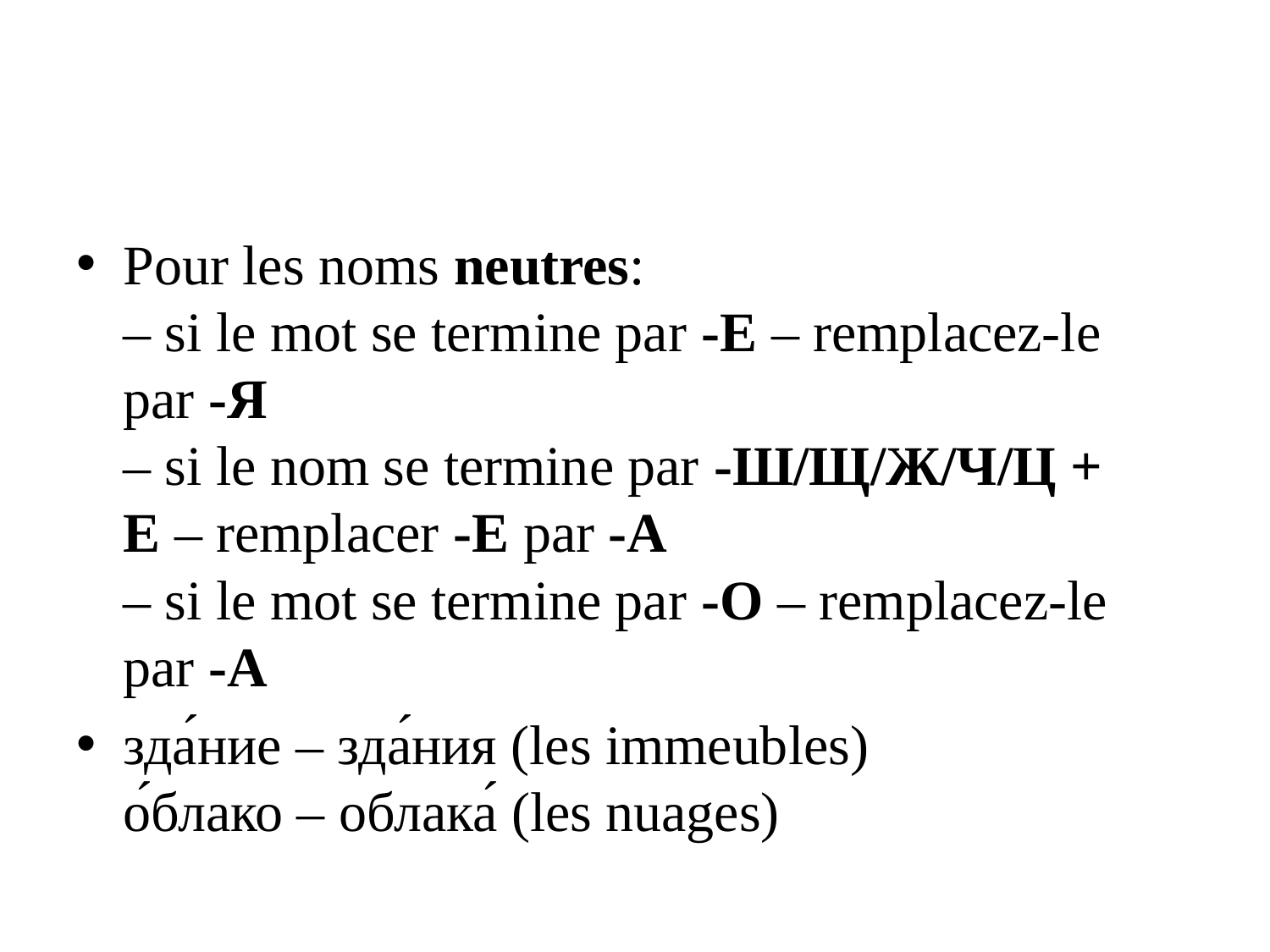

#
Pour les noms neutres:
– si le mot se termine par -Е – remplacez-le par -Я
– si le nom se termine par -Ш/Щ/Ж/Ч/Ц + Е – remplacer -E par -A
– si le mot se termine par -O – remplacez-le par -А
зда́ние – зда́ния (les immeubles)
о́блако – облака́ (les nuages)